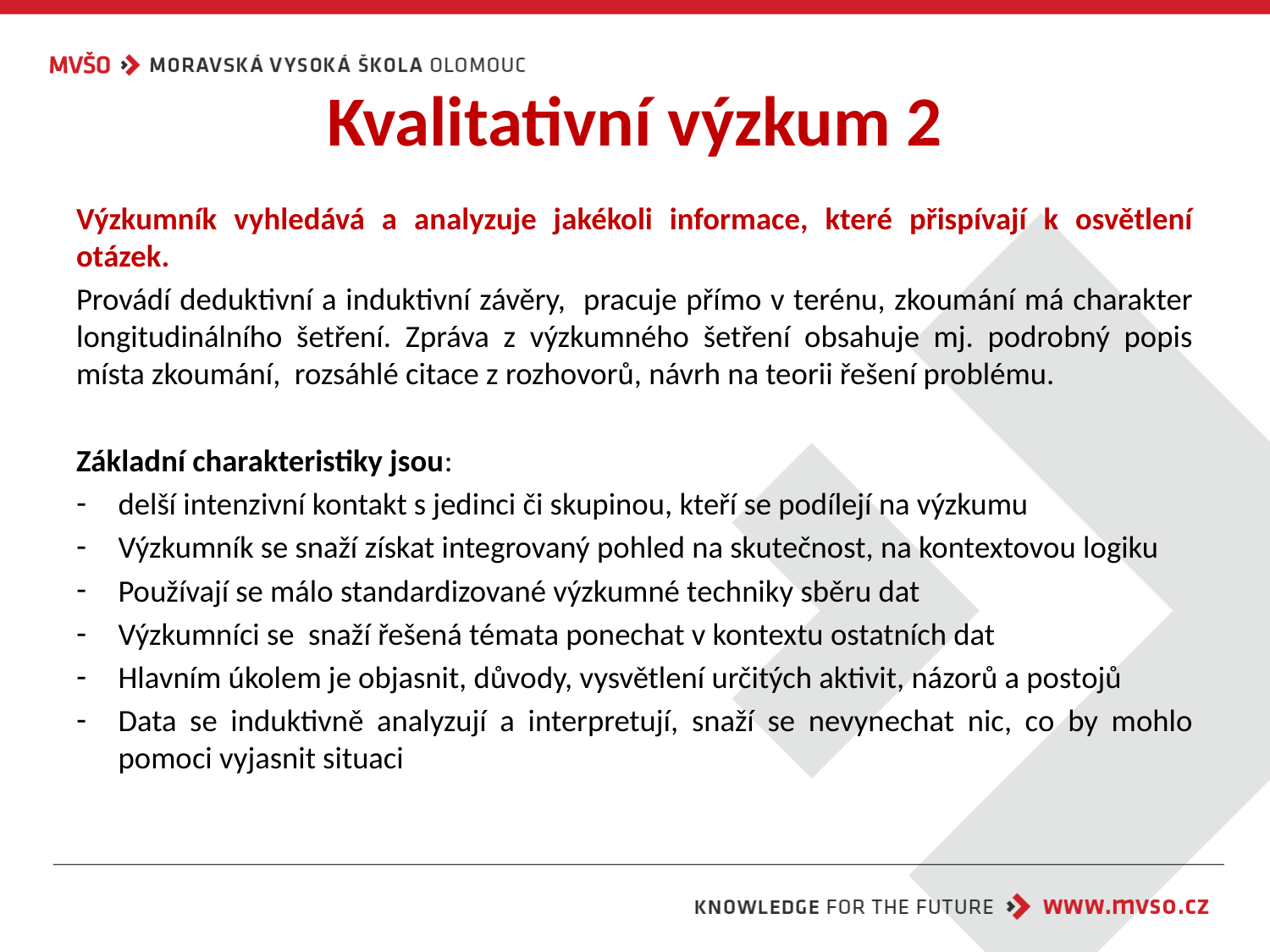

# Kvalitativní výzkum 2

Výzkumník vyhledává a analyzuje jakékoli informace, které přispívají k osvětlení otázek.
Provádí deduktivní a induktivní závěry,  pracuje přímo v terénu, zkoumání má charakter longitudinálního šetření. Zpráva z výzkumného šetření obsahuje mj. podrobný popis místa zkoumání,  rozsáhlé citace z rozhovorů, návrh na teorii řešení problému.

Základní charakteristiky jsou:
delší intenzivní kontakt s jedinci či skupinou, kteří se podílejí na výzkumu
Výzkumník se snaží získat integrovaný pohled na skutečnost, na kontextovou logiku
Používají se málo standardizované výzkumné techniky sběru dat
Výzkumníci se  snaží řešená témata ponechat v kontextu ostatních dat
Hlavním úkolem je objasnit, důvody, vysvětlení určitých aktivit, názorů a postojů
Data se induktivně analyzují a interpretují, snaží se nevynechat nic, co by mohlo pomoci vyjasnit situaci